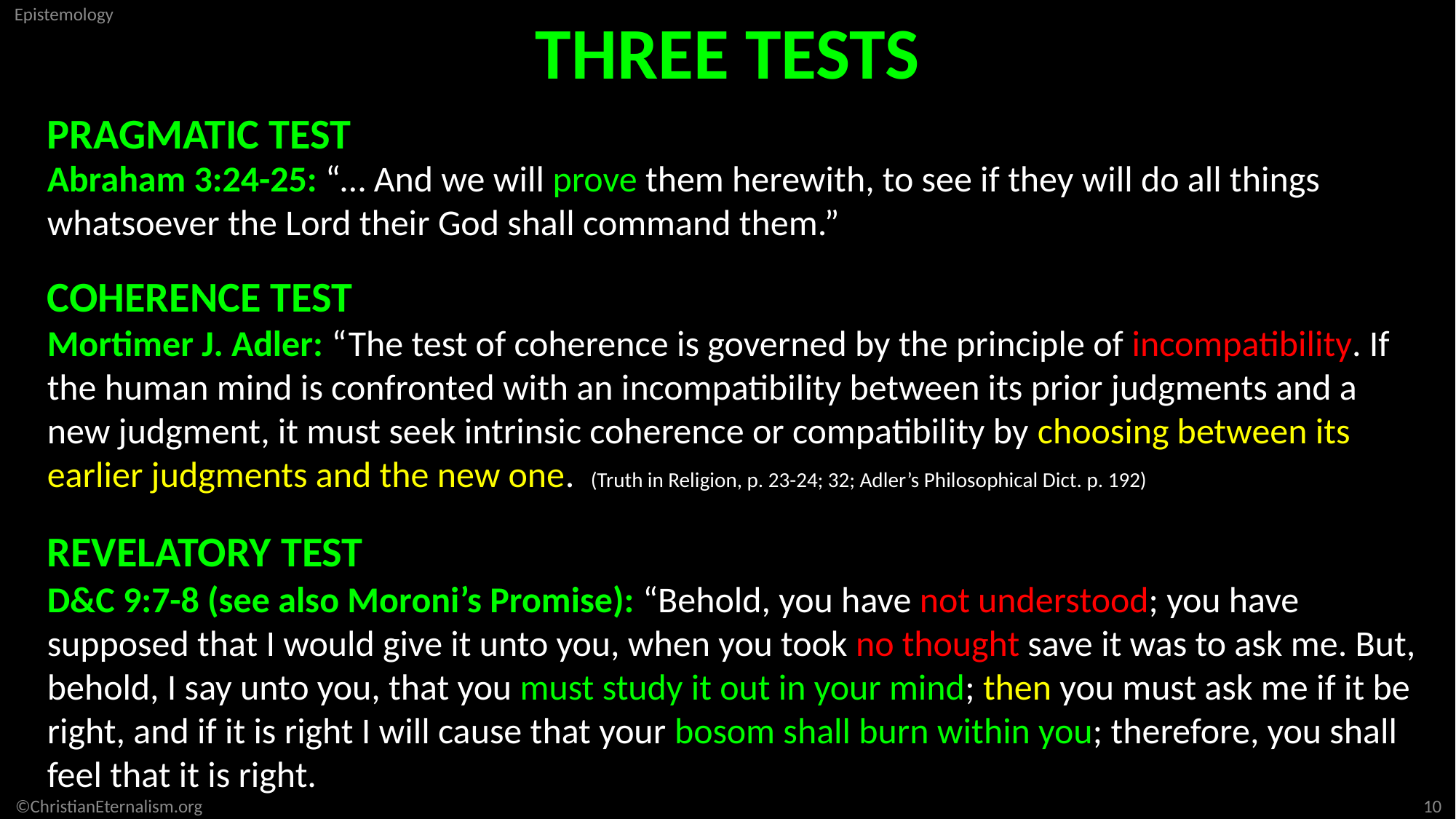

THREE TESTS
PRAGMATIC TEST
Abraham 3:24-25: “… And we will prove them herewith, to see if they will do all things whatsoever the Lord their God shall command them.”
COHERENCE TEST
Mortimer J. Adler: “The test of coherence is governed by the principle of incompatibility. If the human mind is confronted with an incompatibility between its prior judgments and a new judgment, it must seek intrinsic coherence or compatibility by choosing between its earlier judgments and the new one.  (Truth in Religion, p. 23-24; 32; Adler’s Philosophical Dict. p. 192)
REVELATORY TEST
D&C 9:7-8 (see also Moroni’s Promise): “Behold, you have not understood; you have supposed that I would give it unto you, when you took no thought save it was to ask me. But, behold, I say unto you, that you must study it out in your mind; then you must ask me if it be right, and if it is right I will cause that your bosom shall burn within you; therefore, you shall feel that it is right.
10
©ChristianEternalism.org